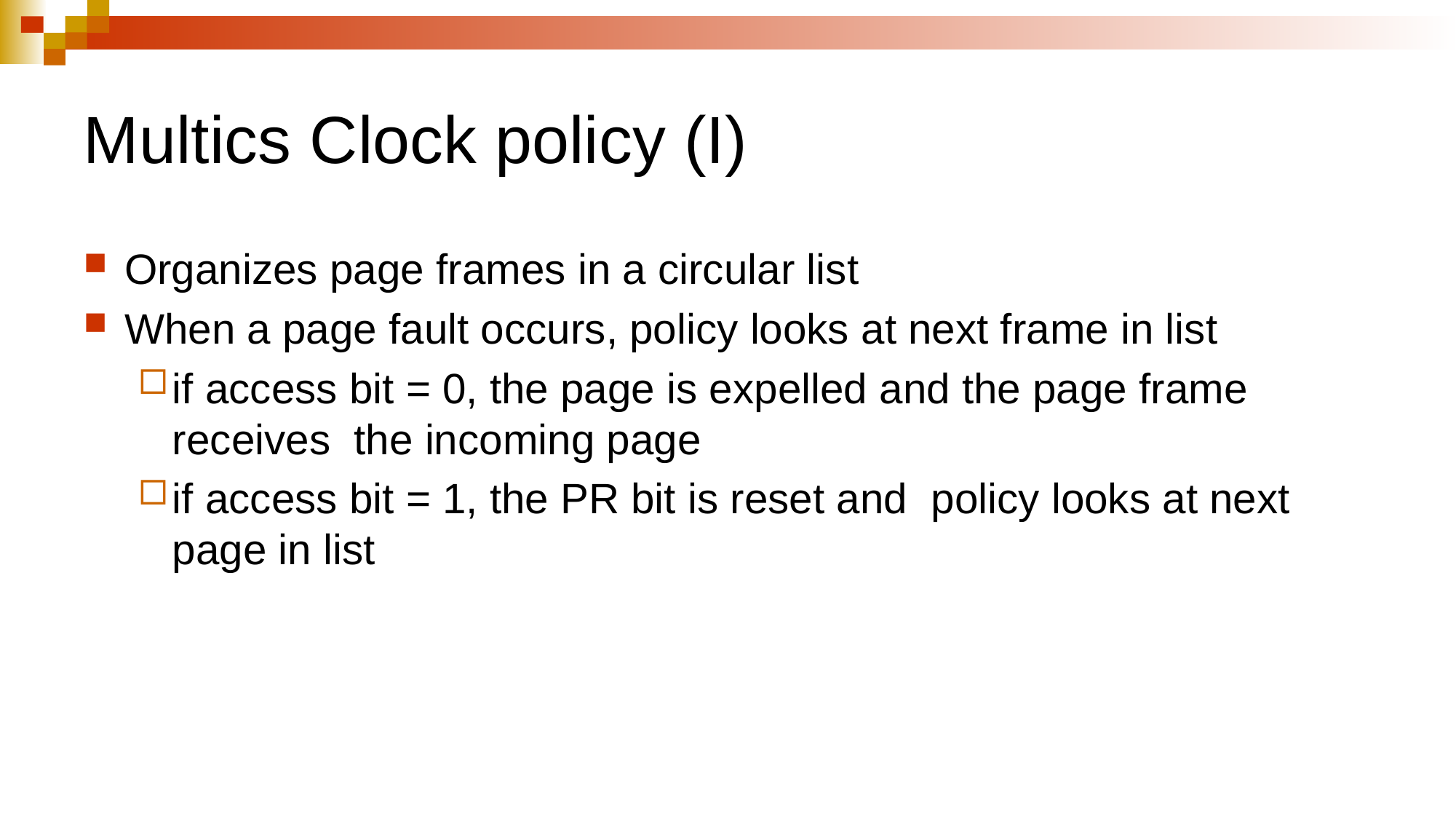

# Multics Clock policy (I)
Organizes page frames in a circular list
When a page fault occurs, policy looks at next frame in list
if access bit = 0, the page is expelled and the page frame receives  the incoming page
if access bit = 1, the PR bit is reset and  policy looks at next page in list